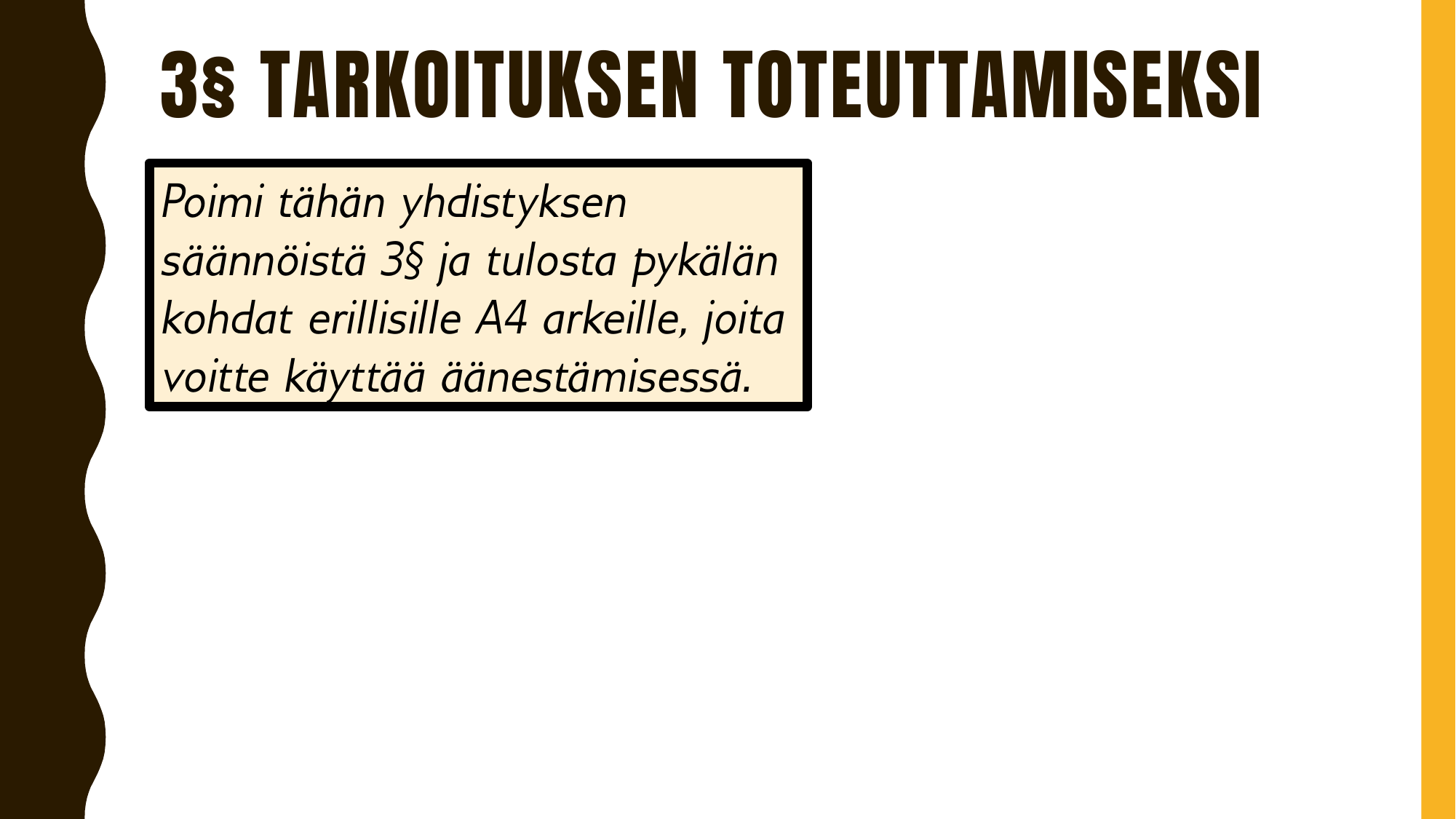

# 3§ tarkoituksen toteuttamiseksi
Poimi tähän yhdistyksen säännöistä 3§ ja tulosta pykälän kohdat erillisille A4 arkeille, joita voitte käyttää äänestämisessä.